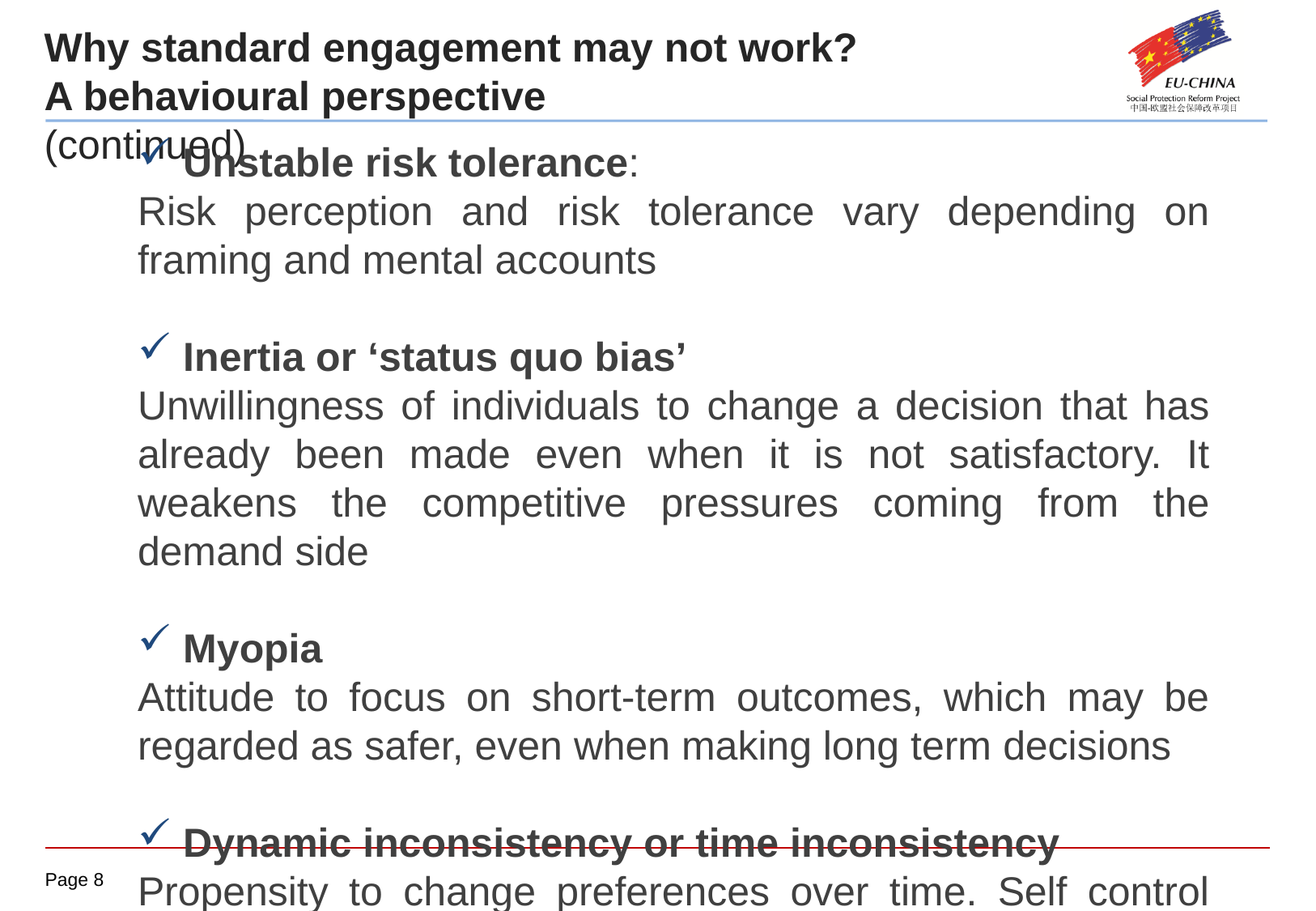

Why standard engagement may not work?
A behavioural perspective 					(continued)

Unstable risk tolerance:
Risk perception and risk tolerance vary depending on framing and mental accounts

Inertia or ‘status quo bias’
Unwillingness of individuals to change a decision that has already been made even when it is not satisfactory. It weakens the competitive pressures coming from the demand side

Myopia
Attitude to focus on short-term outcomes, which may be regarded as safer, even when making long term decisions

Dynamic inconsistency or time inconsistency
Propensity to change preferences over time. Self control literature relates it to a variety of behaviours including procrastination, addiction, efforts at weight loss, and saving for retirement